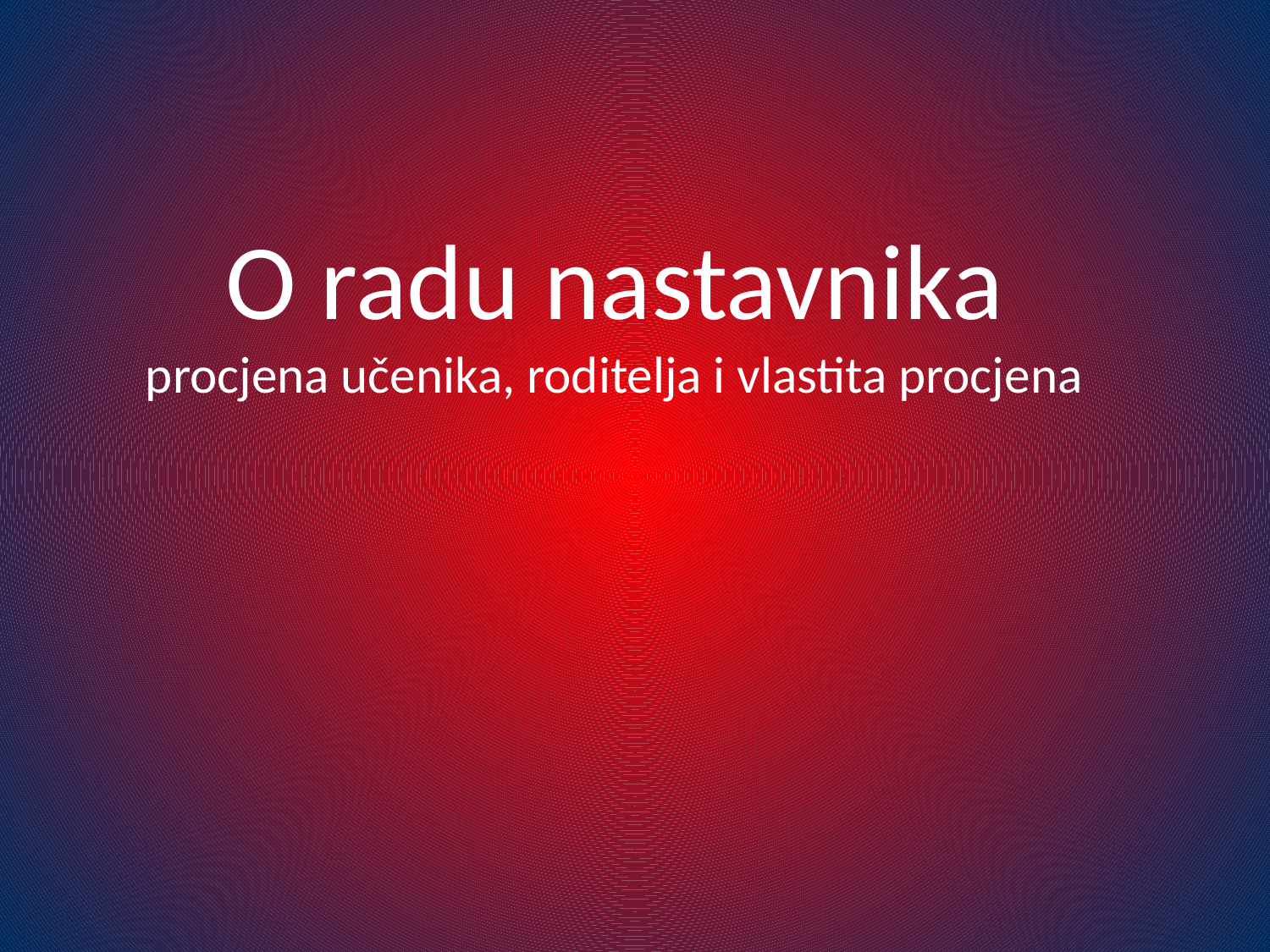

# O radu nastavnika procjena učenika, roditelja i vlastita procjena